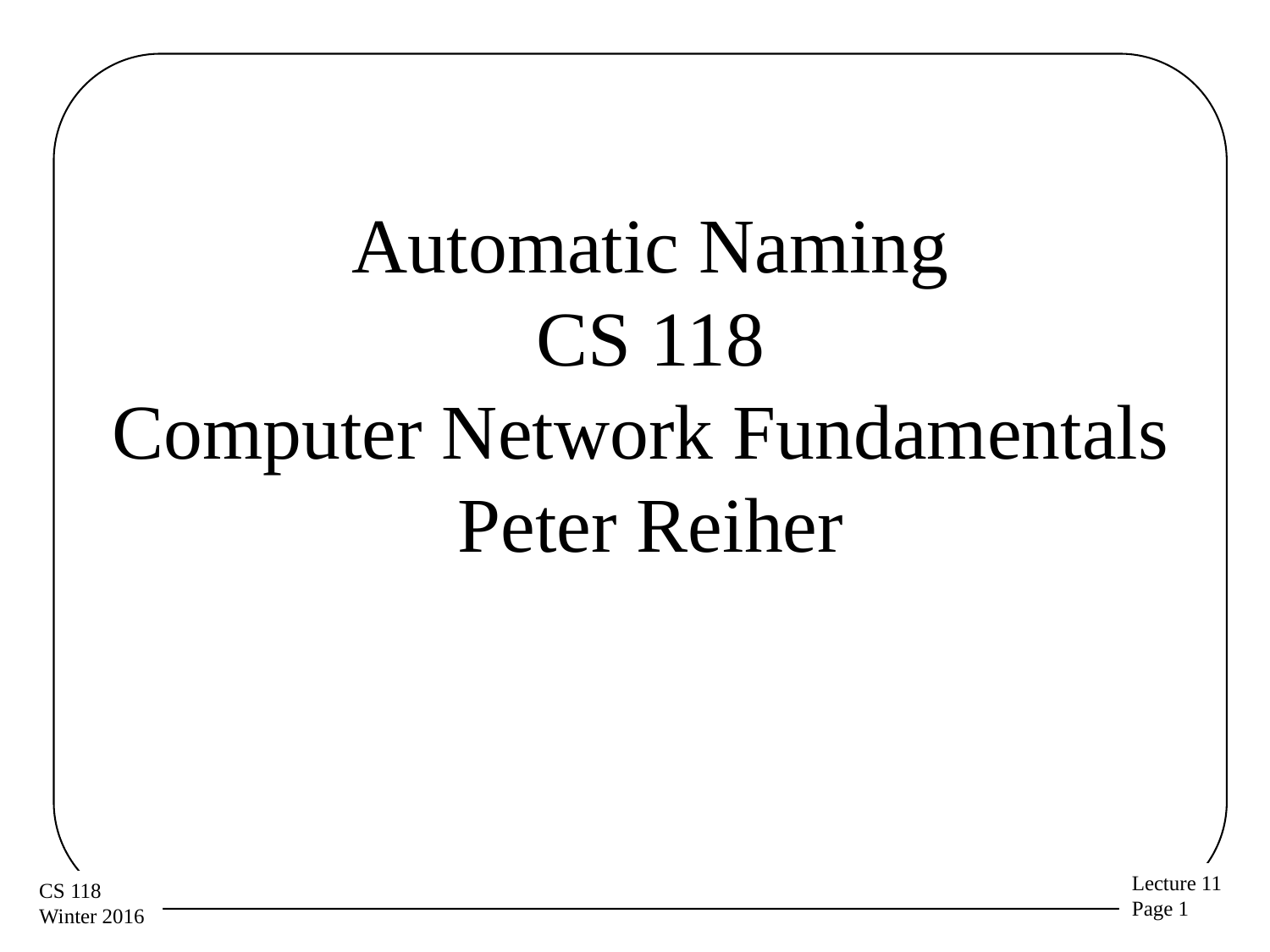

# Automatic Naming CS 118 Computer Network Fundamentals Peter Reiher